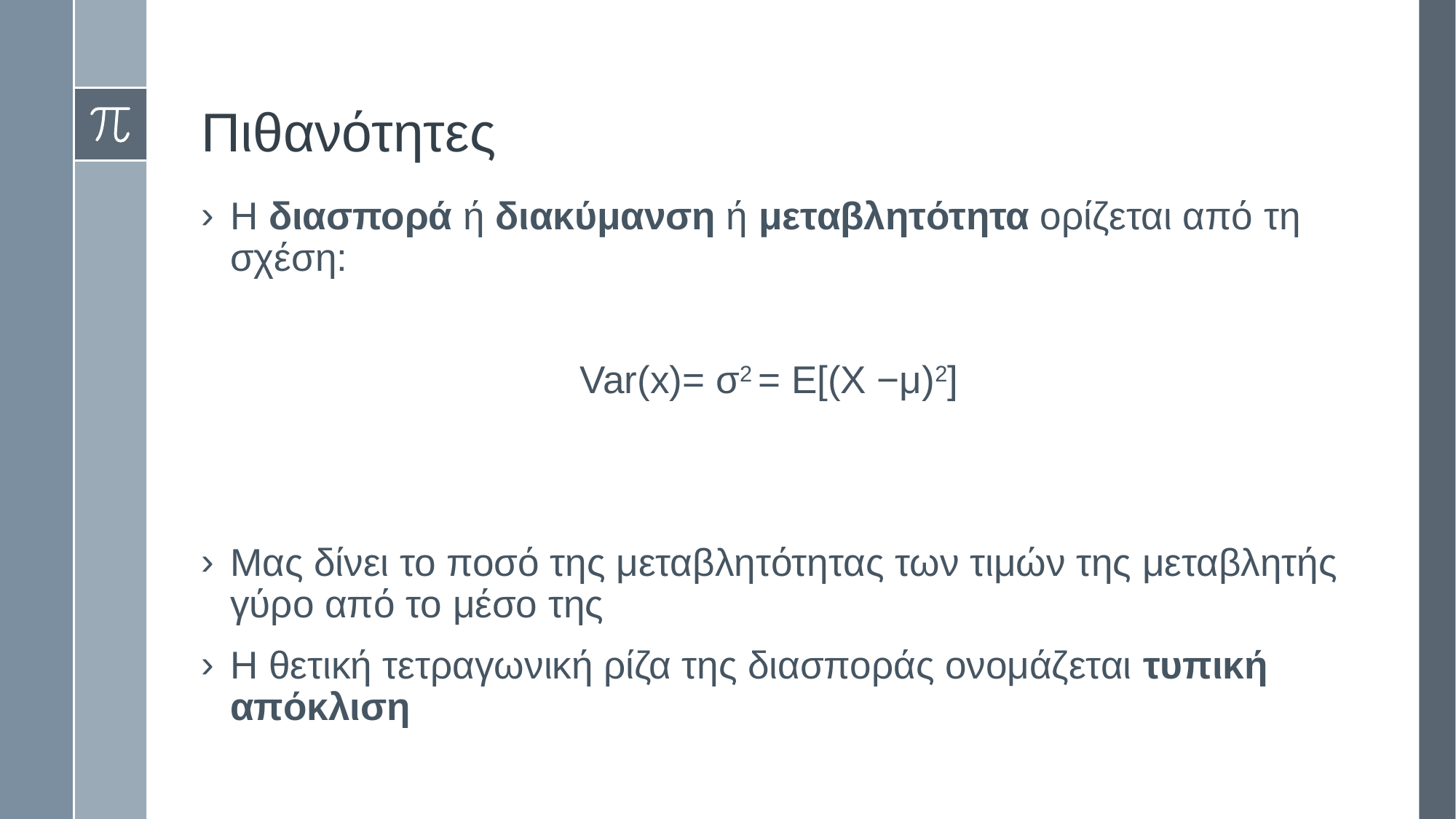

# Πιθανότητες
Η διασπορά ή διακύμανση ή μεταβλητότητα ορίζεται από τη σχέση:

Var(x)= σ2 = E[(X −μ)2]

Μας δίνει το ποσό της μεταβλητότητας των τιμών της μεταβλητής γύρο από το μέσο της
Η θετική τετραγωνική ρίζα της διασποράς ονομάζεται τυπική απόκλιση